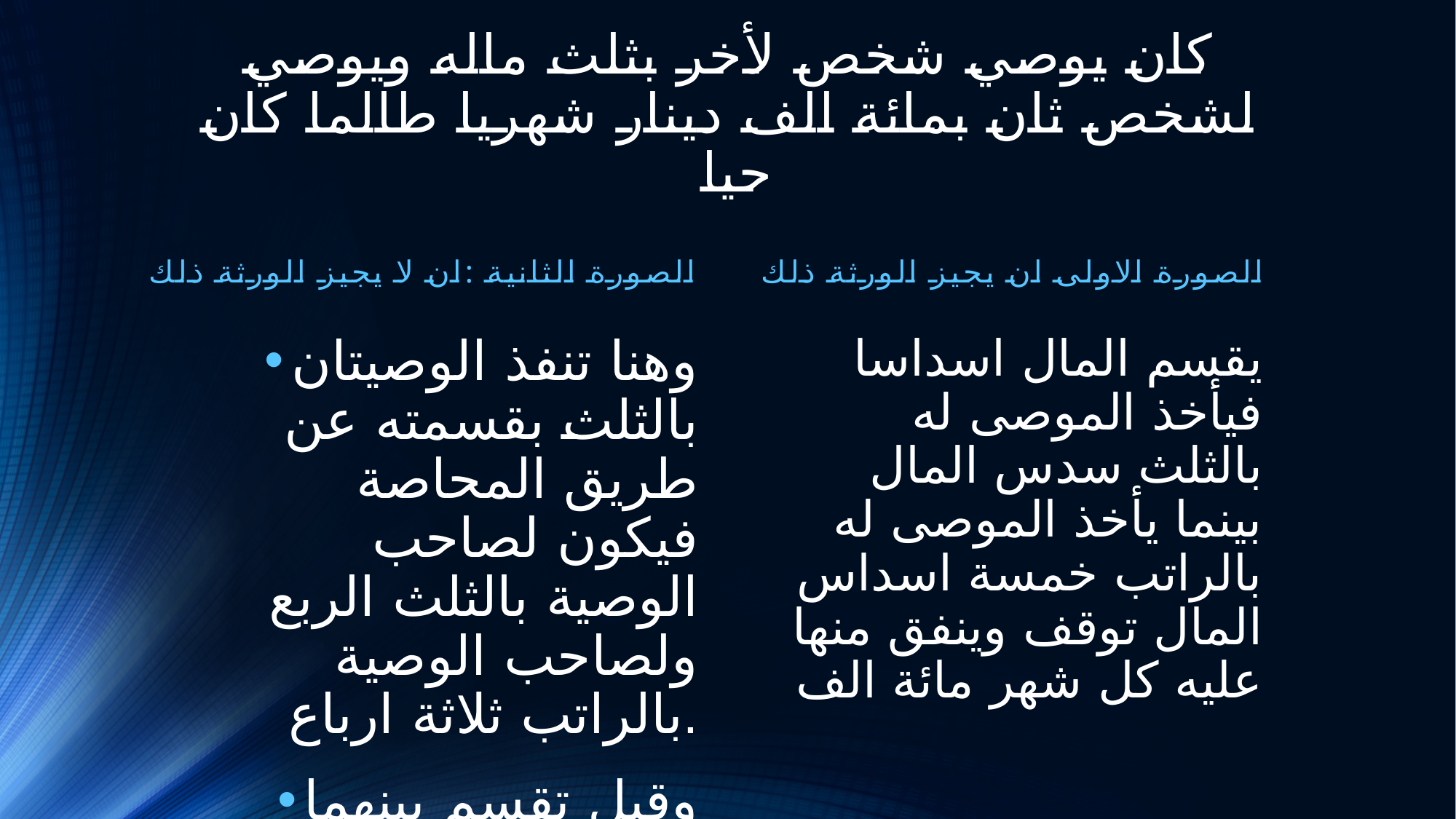

# كان يوصي شخص لأخر بثلث ماله ويوصي لشخص ثان بمائة الف دينار شهريا طالما كان حيا
الصورة الثانية :ان لا يجيز الورثة ذلك
الصورة الاولى ان يجيز الورثة ذلك
وهنا تنفذ الوصيتان بالثلث بقسمته عن طريق المحاصة فيكون لصاحب الوصية بالثلث الربع ولصاحب الوصية بالراتب ثلاثة ارباع.
وقيل تقسم بينهما مناصفة لنزول صاحب الوصية بالراتب الى الثلث وبذلك تتساوى الوصيتان
يقسم المال اسداسا فيأخذ الموصى له بالثلث سدس المال بينما يأخذ الموصى له بالراتب خمسة اسداس المال توقف وينفق منها عليه كل شهر مائة الف